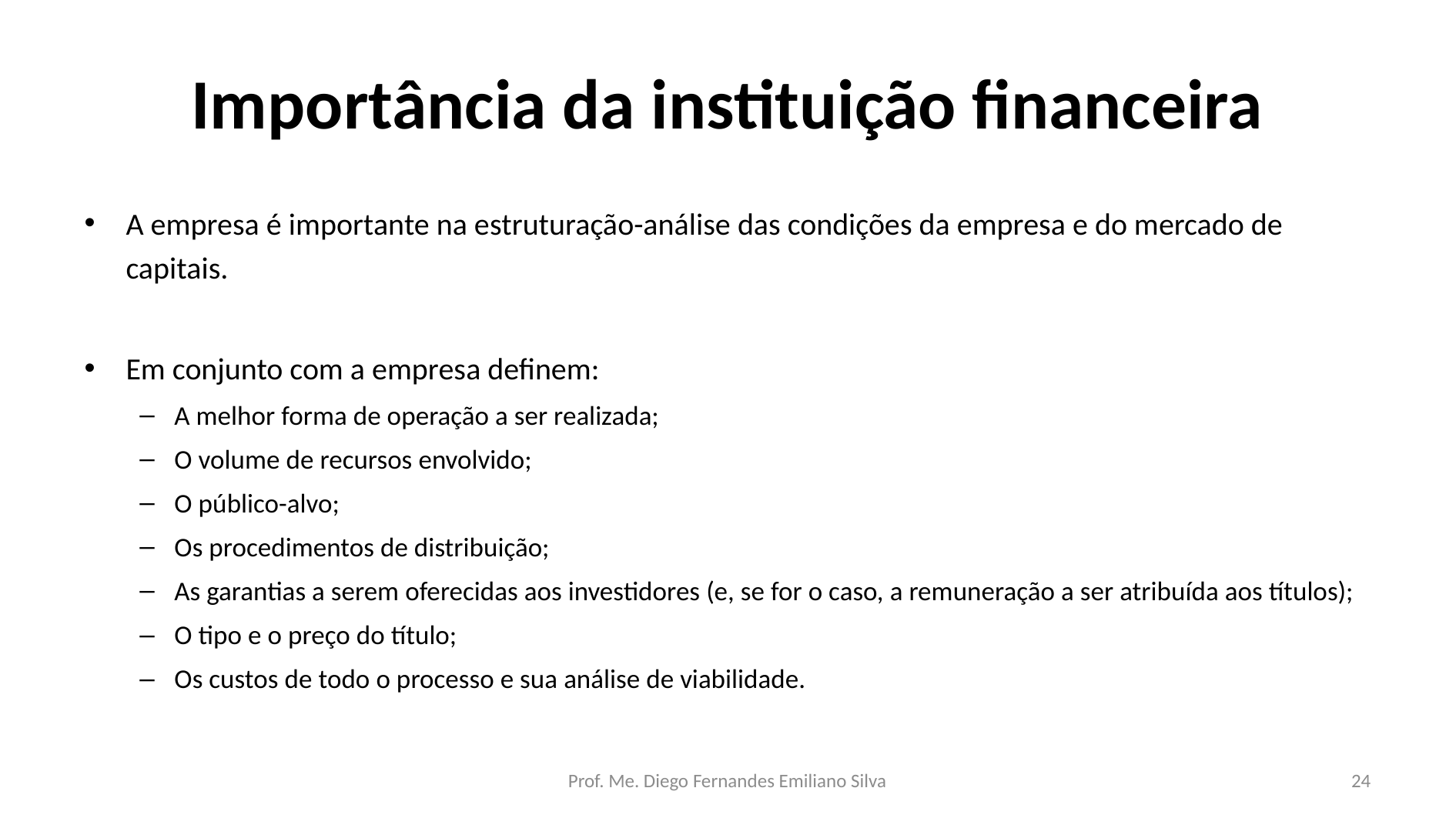

# Importância da instituição financeira
A empresa é importante na estruturação-análise das condições da empresa e do mercado de capitais.

Em conjunto com a empresa definem:
A melhor forma de operação a ser realizada;
O volume de recursos envolvido;
O público-alvo;
Os procedimentos de distribuição;
As garantias a serem oferecidas aos investidores (e, se for o caso, a remuneração a ser atribuída aos títulos);
O tipo e o preço do título;
Os custos de todo o processo e sua análise de viabilidade.
Prof. Me. Diego Fernandes Emiliano Silva
24